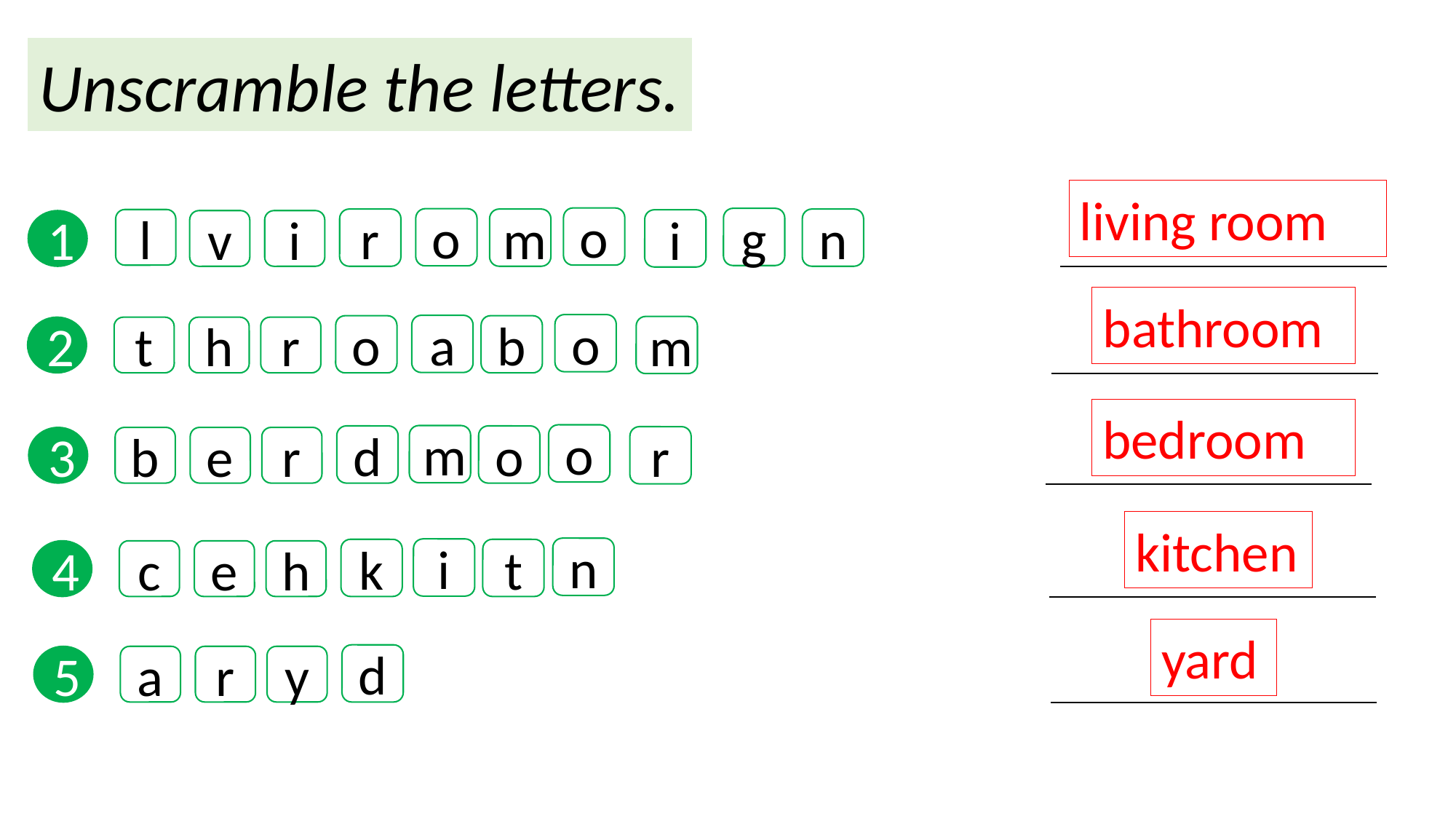

Unscramble the letters.
living room
o
g
o
n
m
r
l
i
1
v
i
bathroom
o
a
b
o
m
2
t
h
r
bedroom
o
m
o
d
r
3
b
e
r
kitchen
n
i
t
k
4
c
e
h
yard
d
5
a
r
y